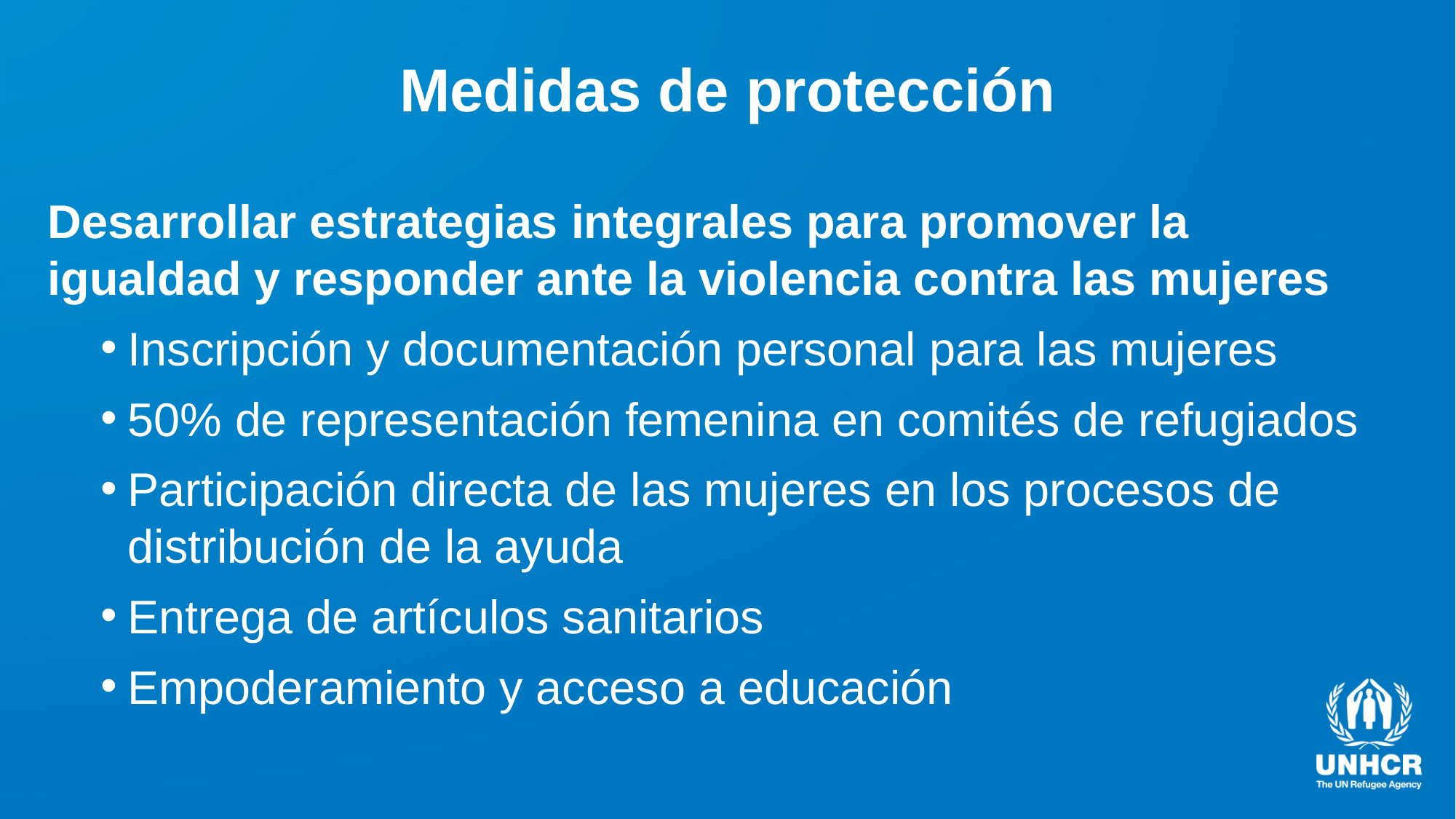

# Medidas de protección
Desarrollar estrategias integrales para promover la igualdad y responder ante la violencia contra las mujeres
Inscripción y documentación personal para las mujeres
50% de representación femenina en comités de refugiados
Participación directa de las mujeres en los procesos de distribución de la ayuda
Entrega de artículos sanitarios
Empoderamiento y acceso a educación